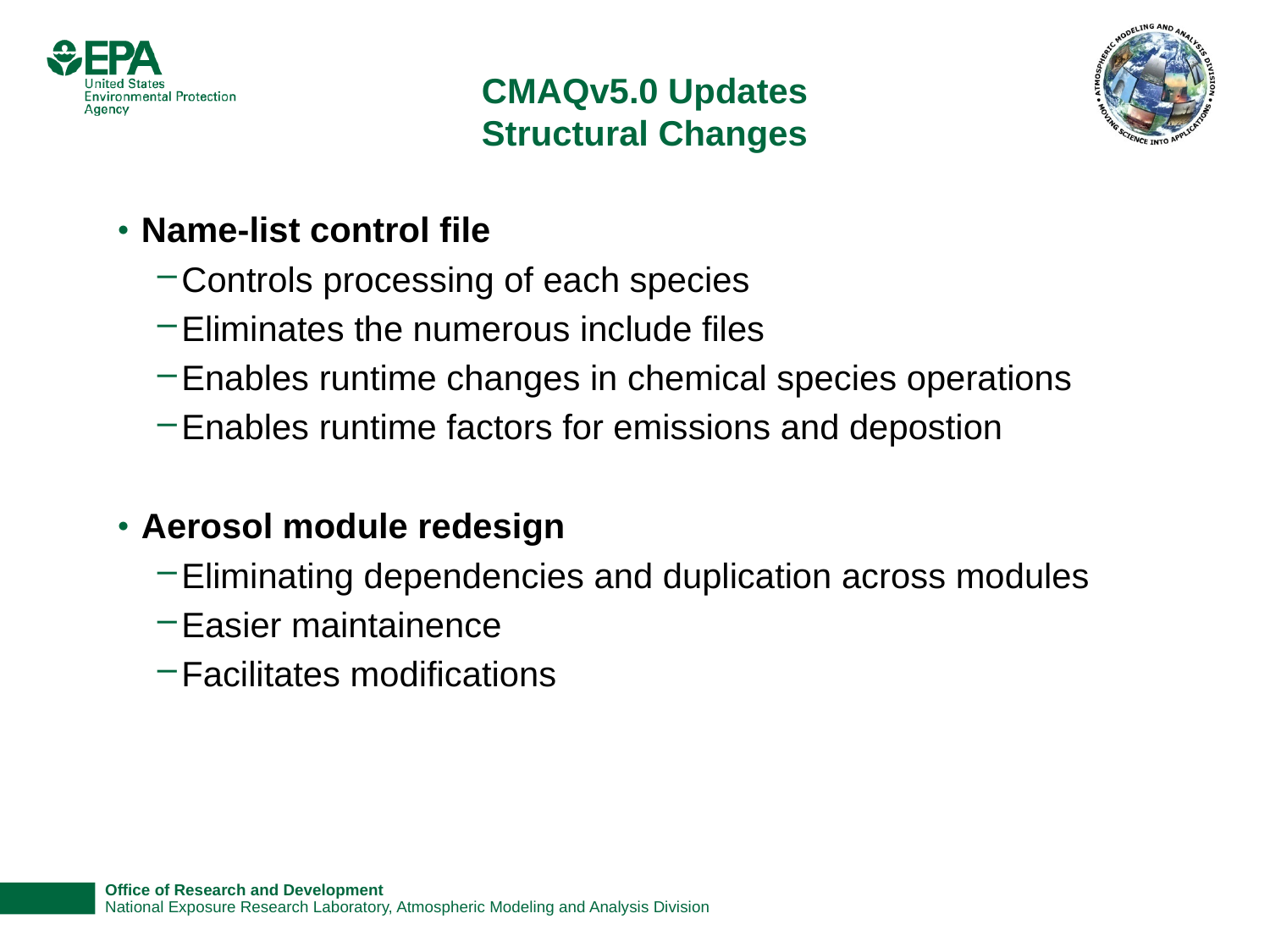

# CMAQv5.0 Updates Structural Changes
Name-list control file
Controls processing of each species
Eliminates the numerous include files
Enables runtime changes in chemical species operations
Enables runtime factors for emissions and depostion

Aerosol module redesign
Eliminating dependencies and duplication across modules
Easier maintainence
Facilitates modifications